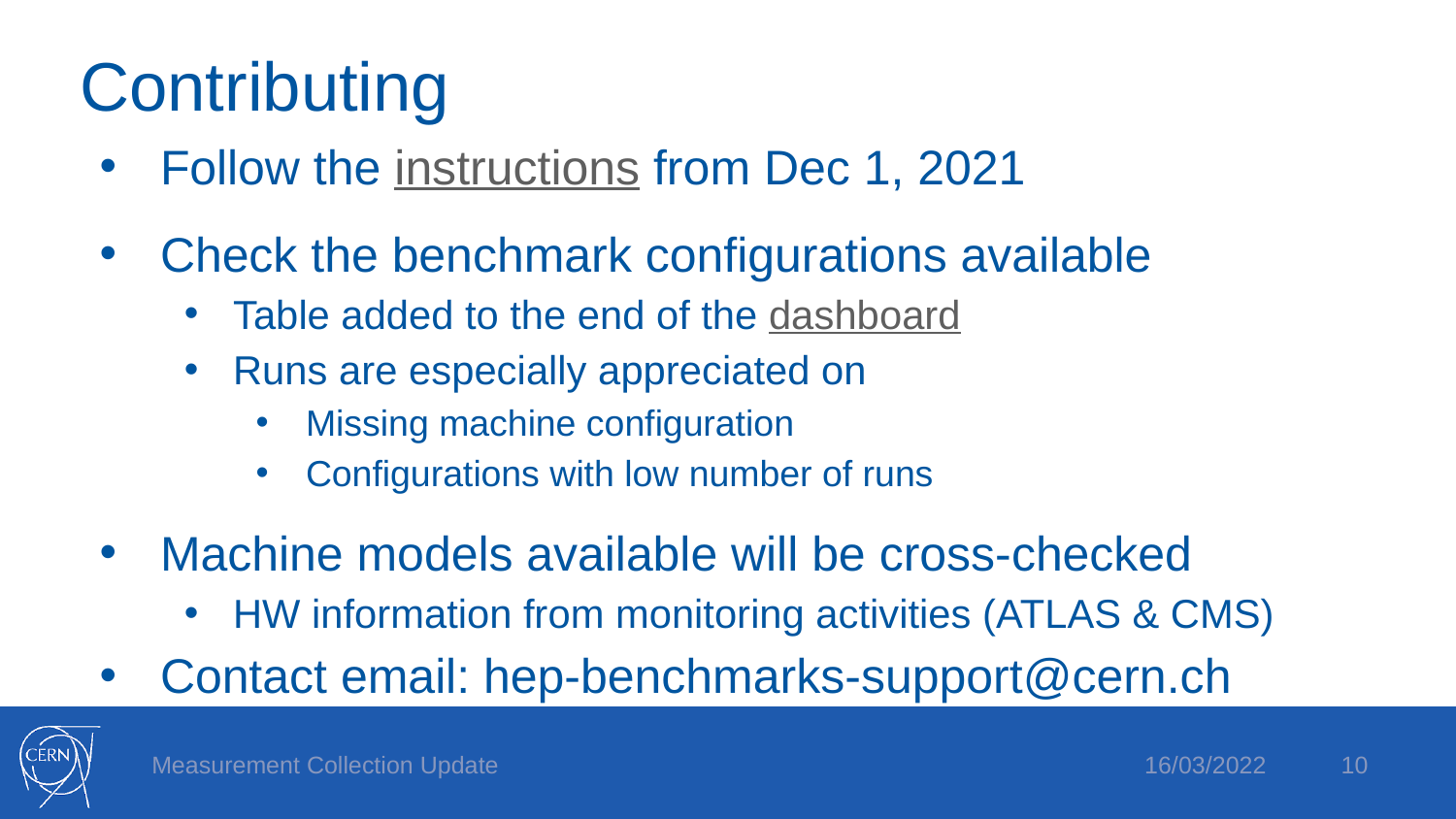

# Contributing
Follow the instructions from Dec 1, 2021
Check the benchmark configurations available
Table added to the end of the dashboard
Runs are especially appreciated on
Missing machine configuration
Configurations with low number of runs
Machine models available will be cross-checked
HW information from monitoring activities (ATLAS & CMS)
Contact email: hep-benchmarks-support@cern.ch
10